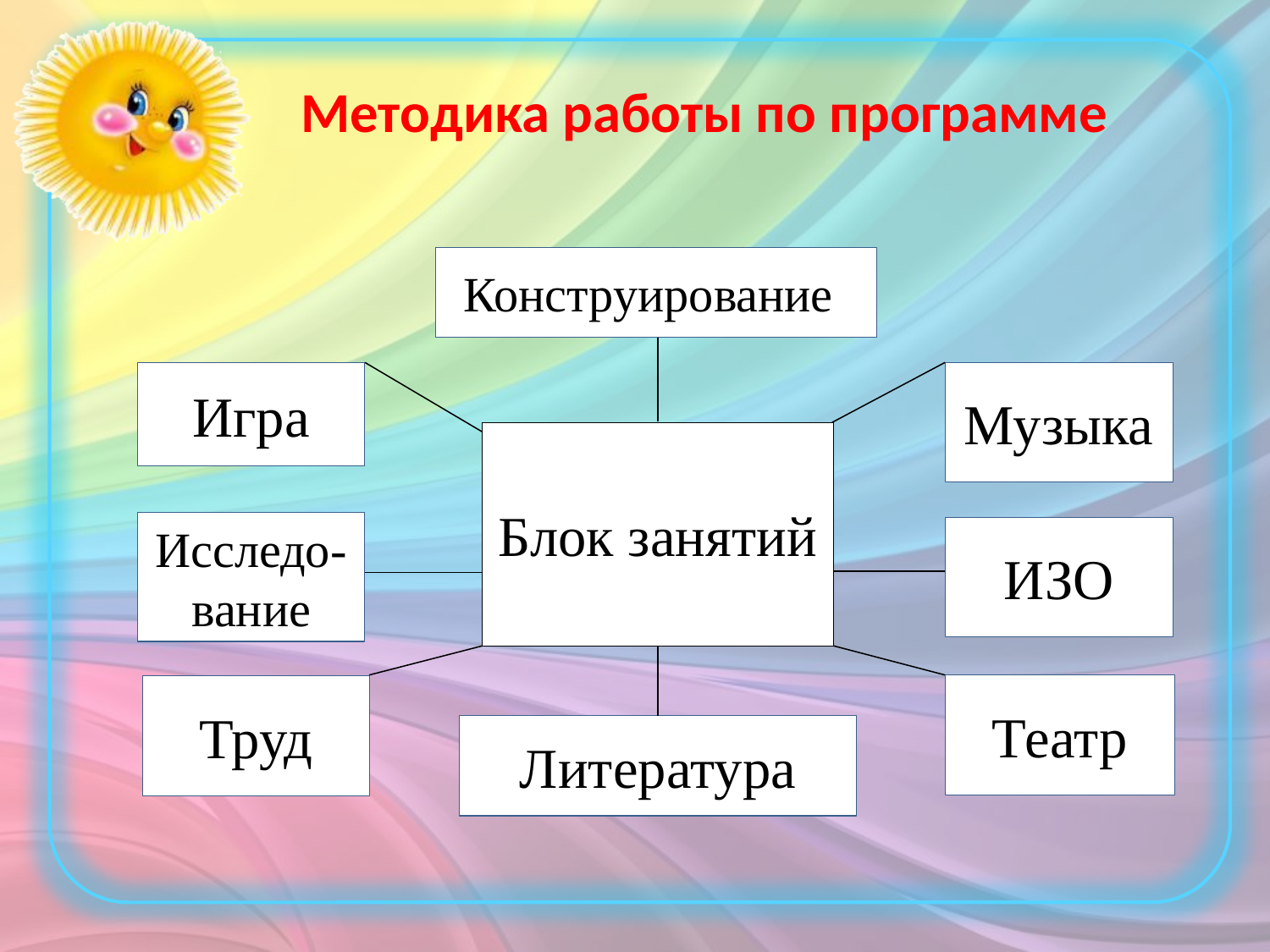

Методика работы по программе

Конструированиее
Игра
Музыка
Блок занятий
Исследо-вание
ИЗО
Театр
Труд
Литература